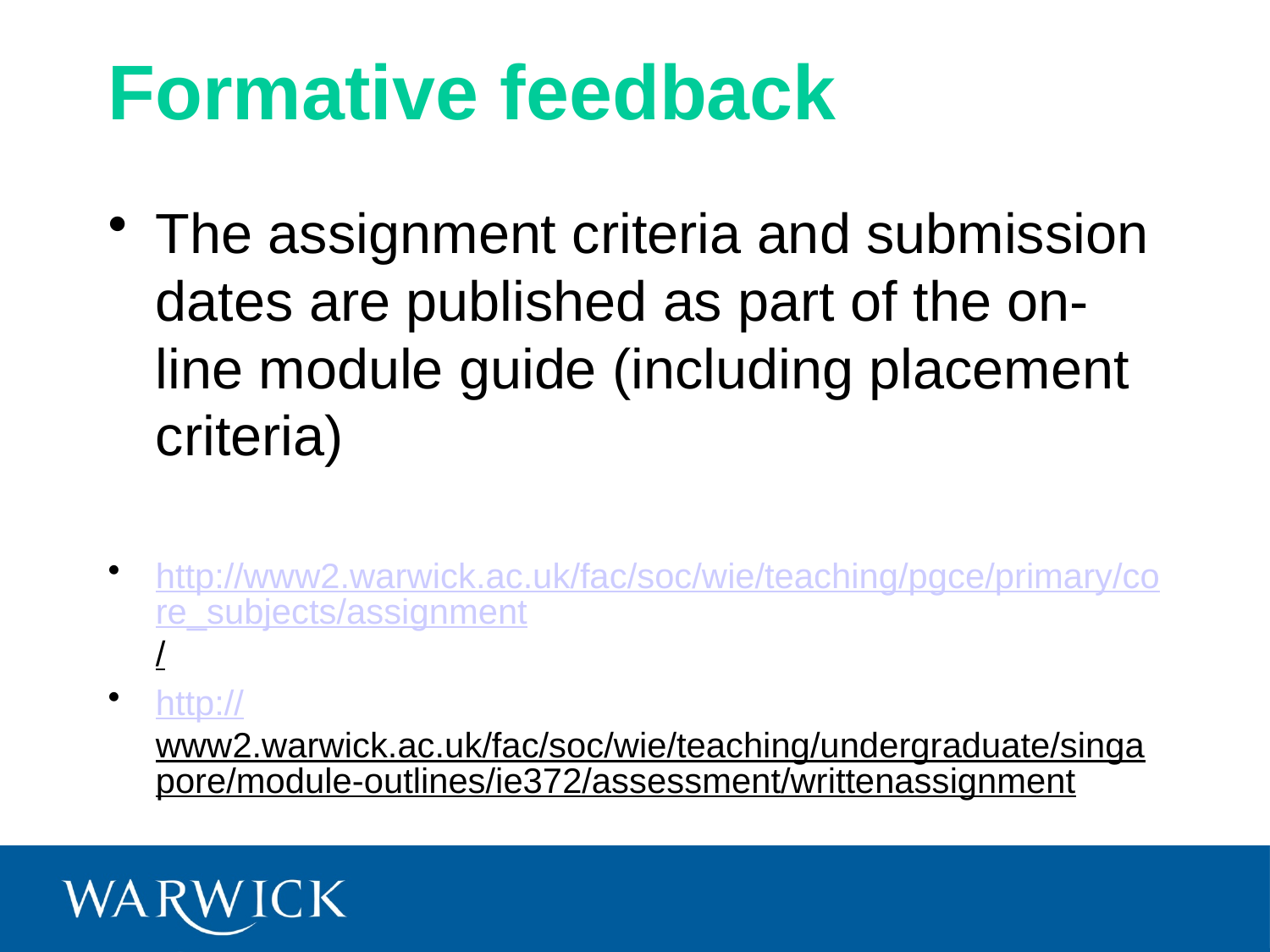

# Formative feedback
The assignment criteria and submission dates are published as part of the on-line module guide (including placement criteria)

http://www2.warwick.ac.uk/fac/soc/wie/teaching/pgce/primary/core_subjects/assignment/
http://www2.warwick.ac.uk/fac/soc/wie/teaching/undergraduate/singapore/module-outlines/ie372/assessment/writtenassignment